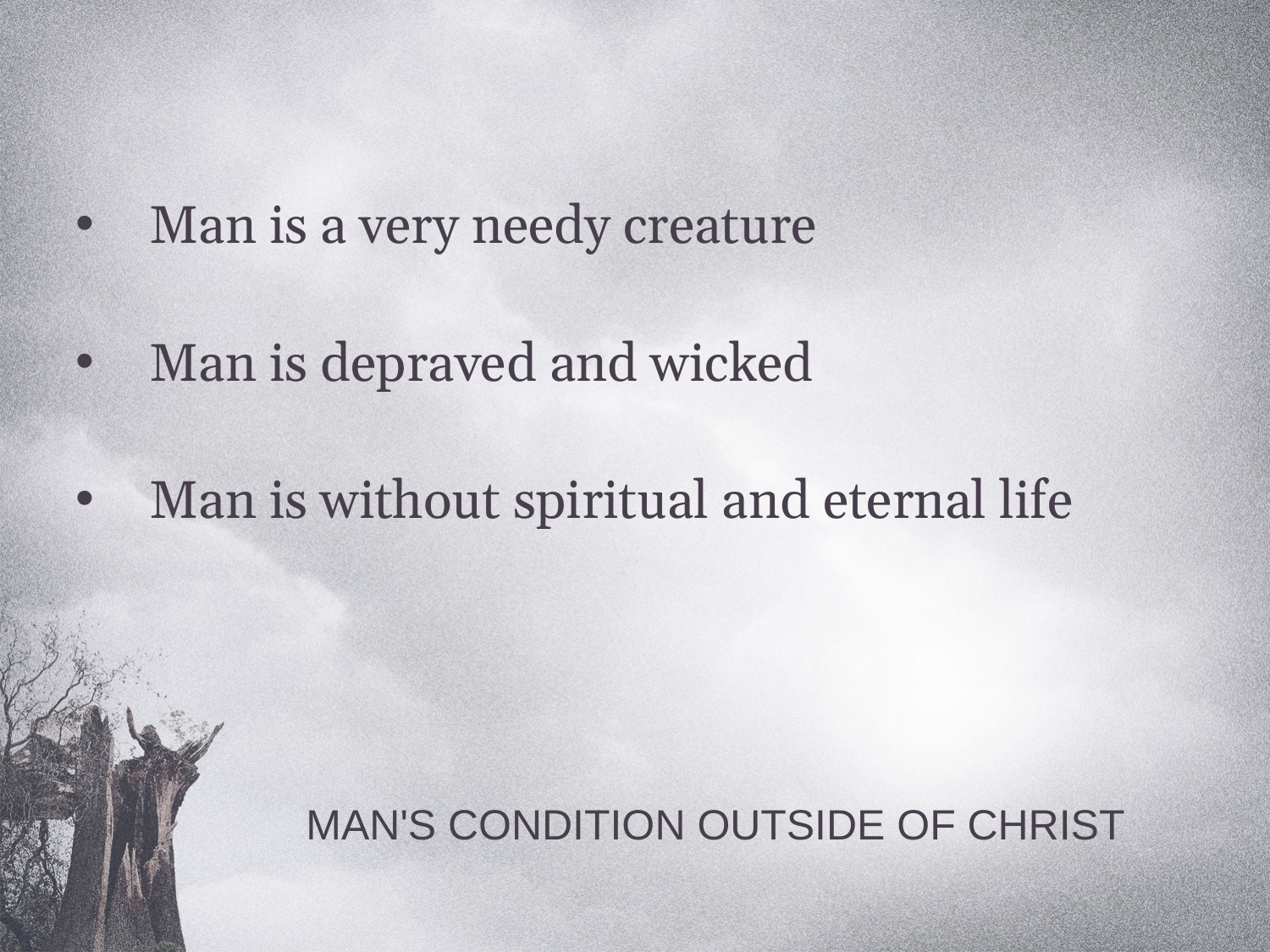

Man is a very needy creature
Man is depraved and wicked
Man is without spiritual and eternal life
# MAN'S CONDITION OUTSIDE OF CHRIST